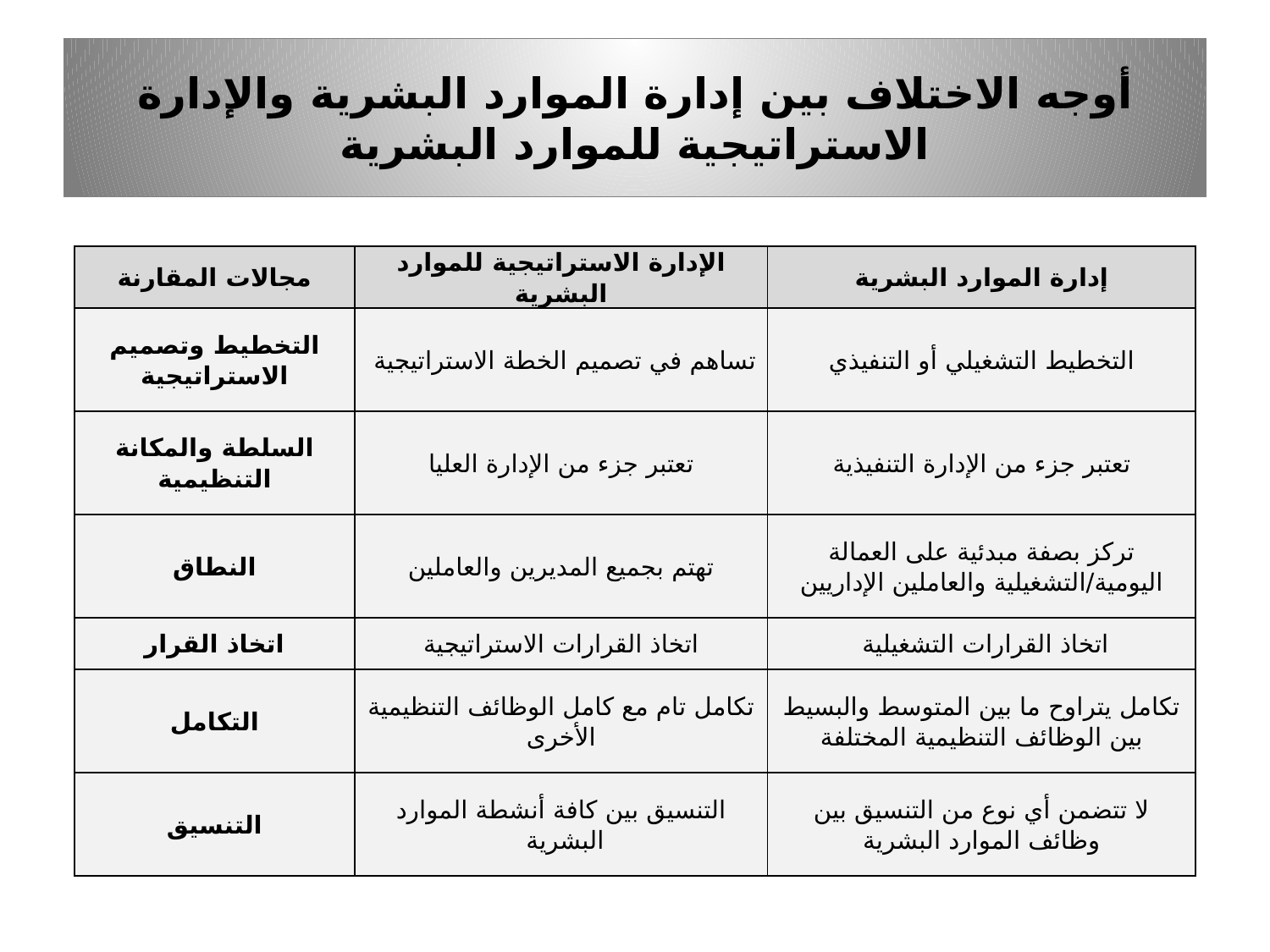

# أوجه الاختلاف بين إدارة الموارد البشرية والإدارة الاستراتيجية للموارد البشرية
| مجالات المقارنة | الإدارة الاستراتيجية للموارد البشرية | إدارة الموارد البشرية |
| --- | --- | --- |
| التخطيط وتصميم الاستراتيجية | تساهم في تصميم الخطة الاستراتيجية | التخطيط التشغيلي أو التنفيذي |
| السلطة والمكانة التنظيمية | تعتبر جزء من الإدارة العليا | تعتبر جزء من الإدارة التنفيذية |
| النطاق | تهتم بجميع المديرين والعاملين | تركز بصفة مبدئية على العمالة اليومية/التشغيلية والعاملين الإداريين |
| اتخاذ القرار | اتخاذ القرارات الاستراتيجية | اتخاذ القرارات التشغيلية |
| التكامل | تكامل تام مع كامل الوظائف التنظيمية الأخرى | تكامل يتراوح ما بين المتوسط والبسيط بين الوظائف التنظيمية المختلفة |
| التنسيق | التنسيق بين كافة أنشطة الموارد البشرية | لا تتضمن أي نوع من التنسيق بين وظائف الموارد البشرية |